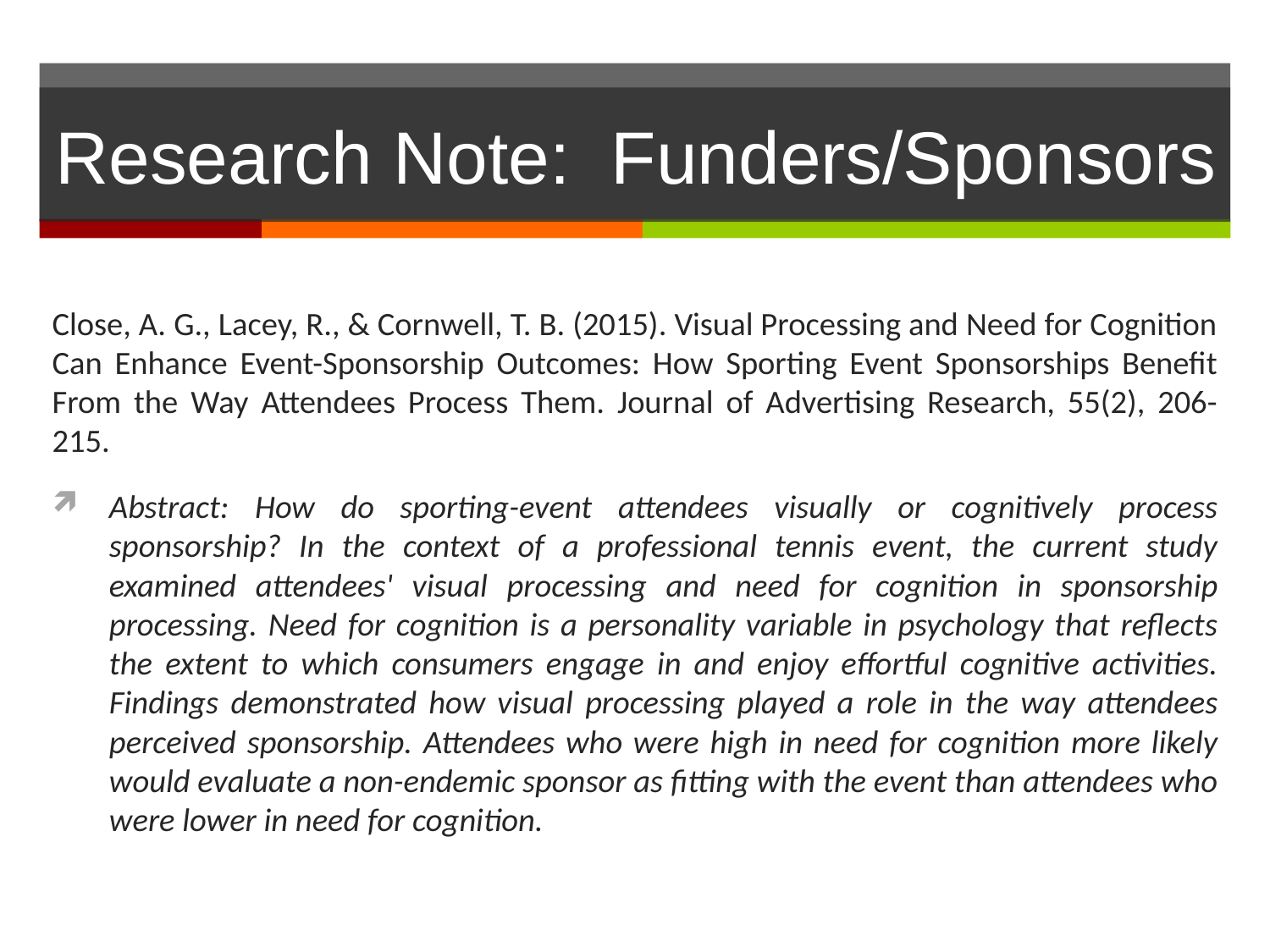

# Research Note:  Funders/Sponsors
Close, A. G., Lacey, R., & Cornwell, T. B. (2015). Visual Processing and Need for Cognition Can Enhance Event-Sponsorship Outcomes: How Sporting Event Sponsorships Benefit From the Way Attendees Process Them. Journal of Advertising Research, 55(2), 206-215.
Abstract: How do sporting-event attendees visually or cognitively process sponsorship? In the context of a professional tennis event, the current study examined attendees' visual processing and need for cognition in sponsorship processing. Need for cognition is a personality variable in psychology that reflects the extent to which consumers engage in and enjoy effortful cognitive activities. Findings demonstrated how visual processing played a role in the way attendees perceived sponsorship. Attendees who were high in need for cognition more likely would evaluate a non-endemic sponsor as fitting with the event than attendees who were lower in need for cognition.